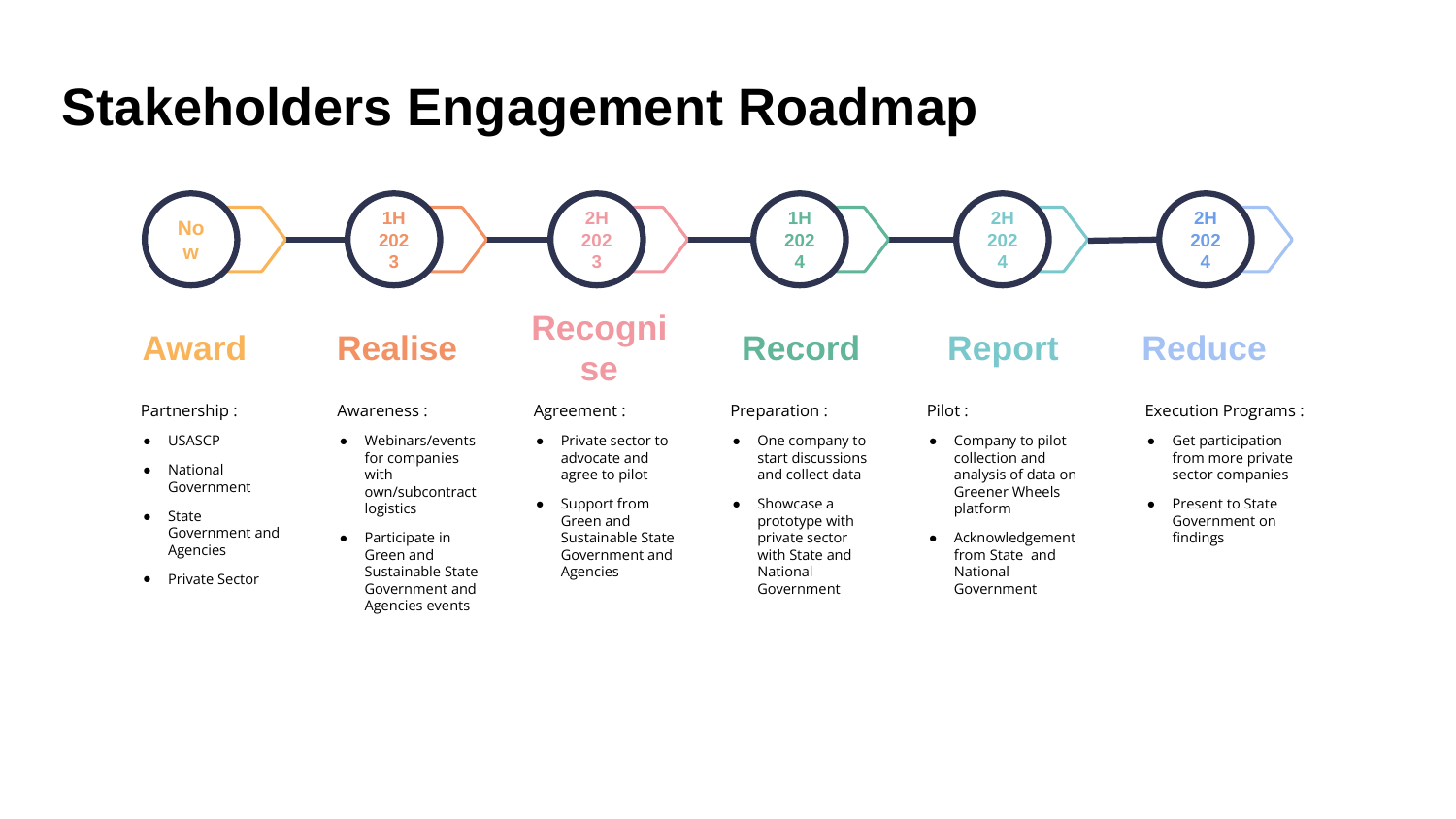

# Stakeholders Engagement Roadmap
Now

1H 2023

2H 2023

1H 2024

2H
2024

2H
2024

Award
Realise
Recognise
Record
Report
Reduce
Partnership :
USASCP
National Government
State Government and Agencies
Private Sector
Awareness :
Webinars/events for companies with own/subcontract logistics
Participate in Green and Sustainable State Government and Agencies events
Agreement :
Private sector to advocate and agree to pilot
Support from Green and Sustainable State Government and Agencies
Preparation :
One company to start discussions and collect data
Showcase a prototype with private sector with State and National Government
Pilot :
Company to pilot collection and analysis of data on Greener Wheels platform
Acknowledgement from State  and National Government
Execution Programs :
Get participation from more private sector companies
Present to State Government on findings